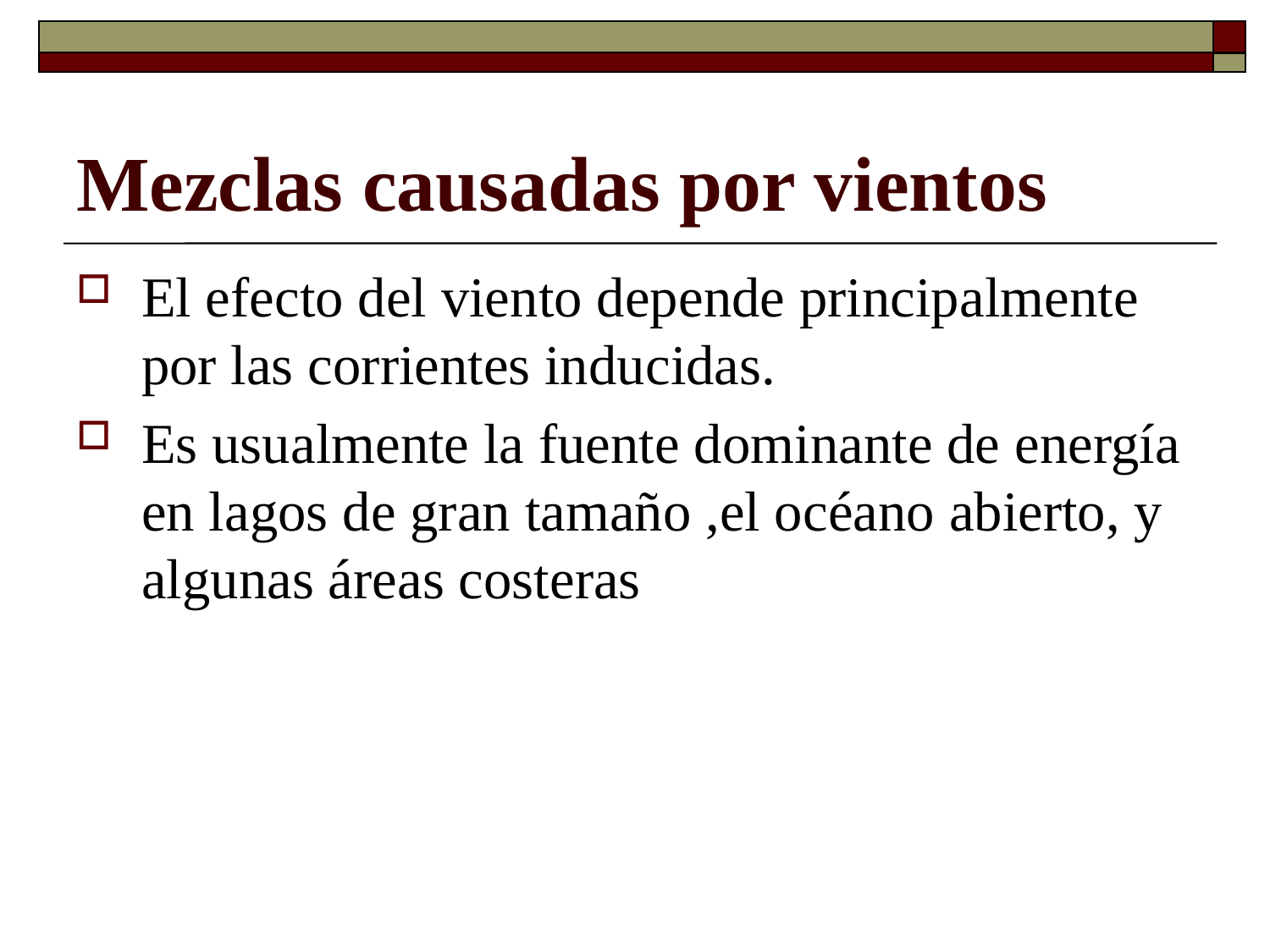

# Mezclas causadas por vientos
El efecto del viento depende principalmente por las corrientes inducidas.
Es usualmente la fuente dominante de energía en lagos de gran tamaño ,el océano abierto, y algunas áreas costeras